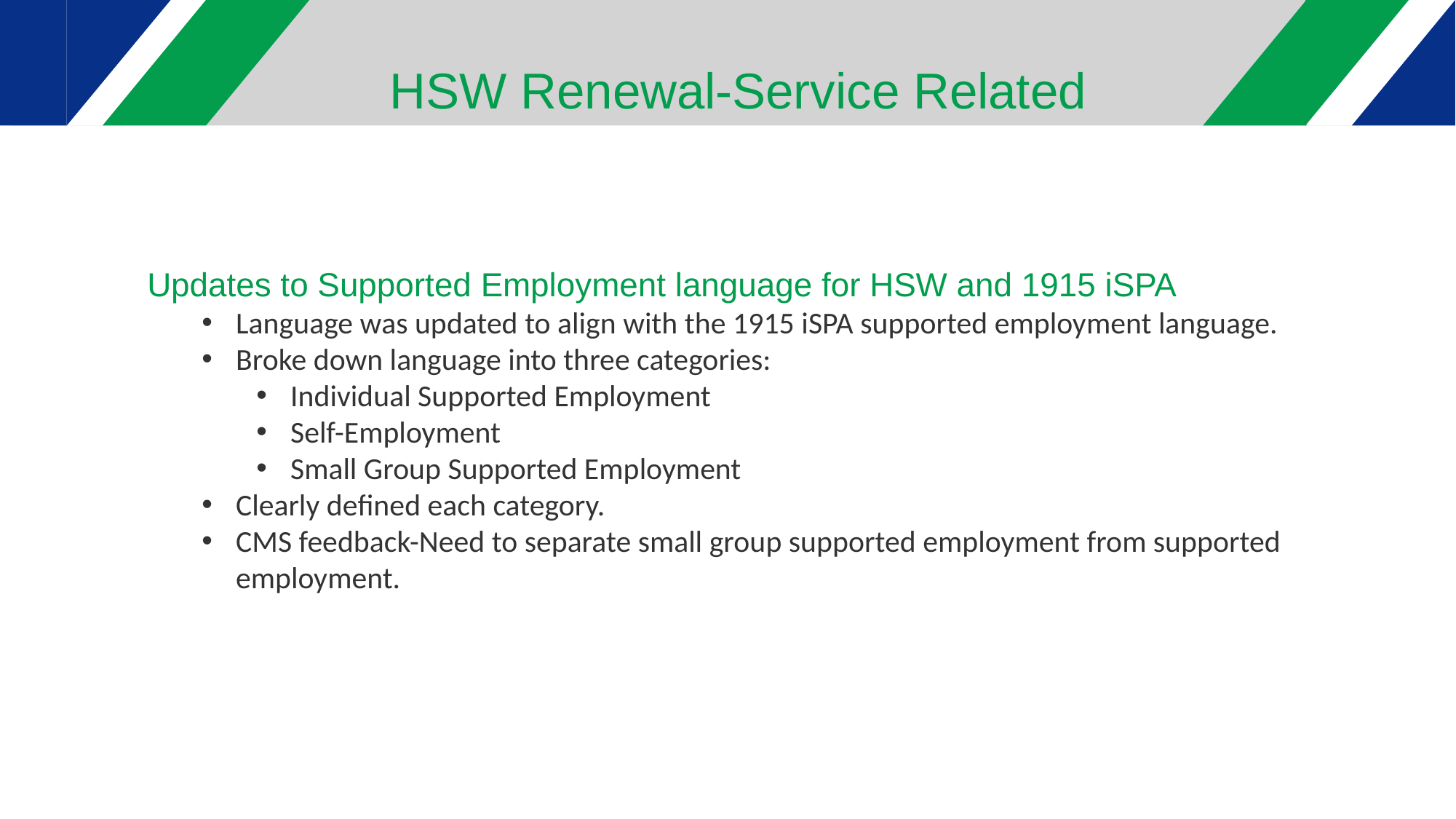

HSW Renewal-Service Related

Updates to Supported Employment language for HSW and 1915 iSPA
Language was updated to align with the 1915 iSPA supported employment language.
Broke down language into three categories:
Individual Supported Employment
Self-Employment
Small Group Supported Employment
Clearly defined each category.
CMS feedback-Need to separate small group supported employment from supported employment.